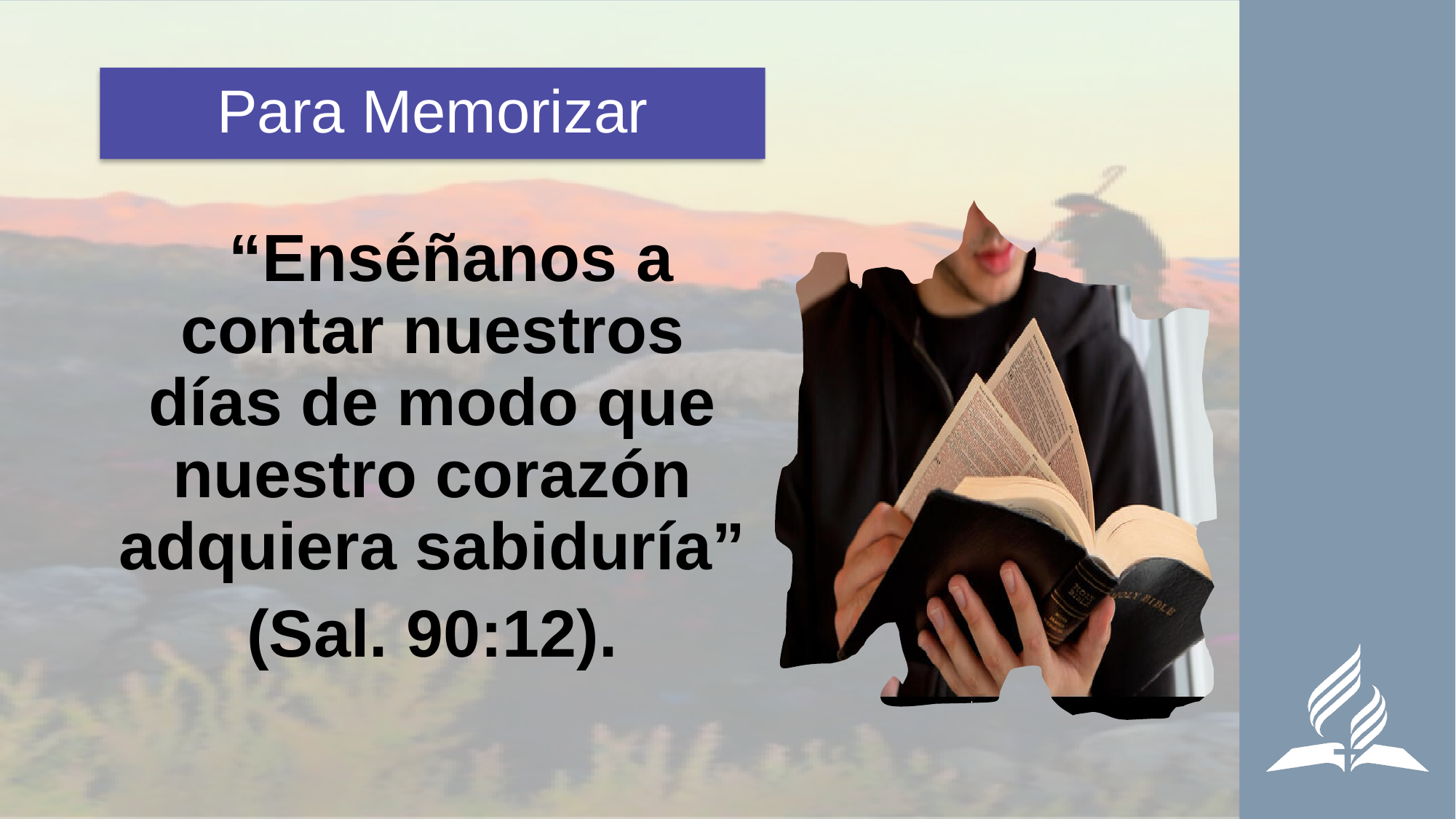

# Para Memorizar

  “Enséñanos a contar nuestros días de modo que nuestro corazón adquiera sabiduría”
(Sal. 90:12).